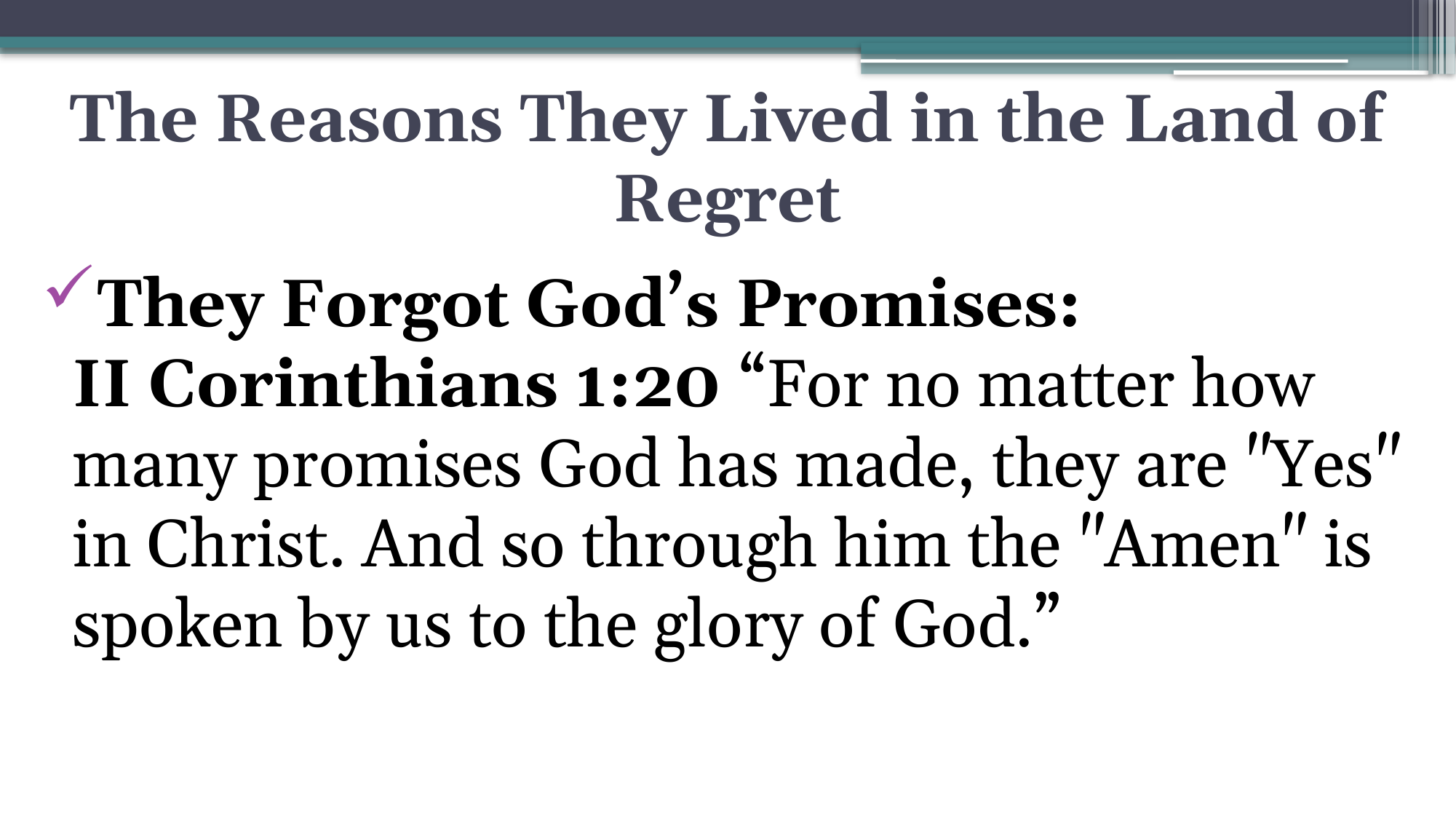

# The Reasons They Lived in the Land of Regret
They Forgot God’s Promises:                   II Corinthians 1:20 “For no matter how many promises God has made, they are "Yes" in Christ. And so through him the "Amen" is spoken by us to the glory of God.”